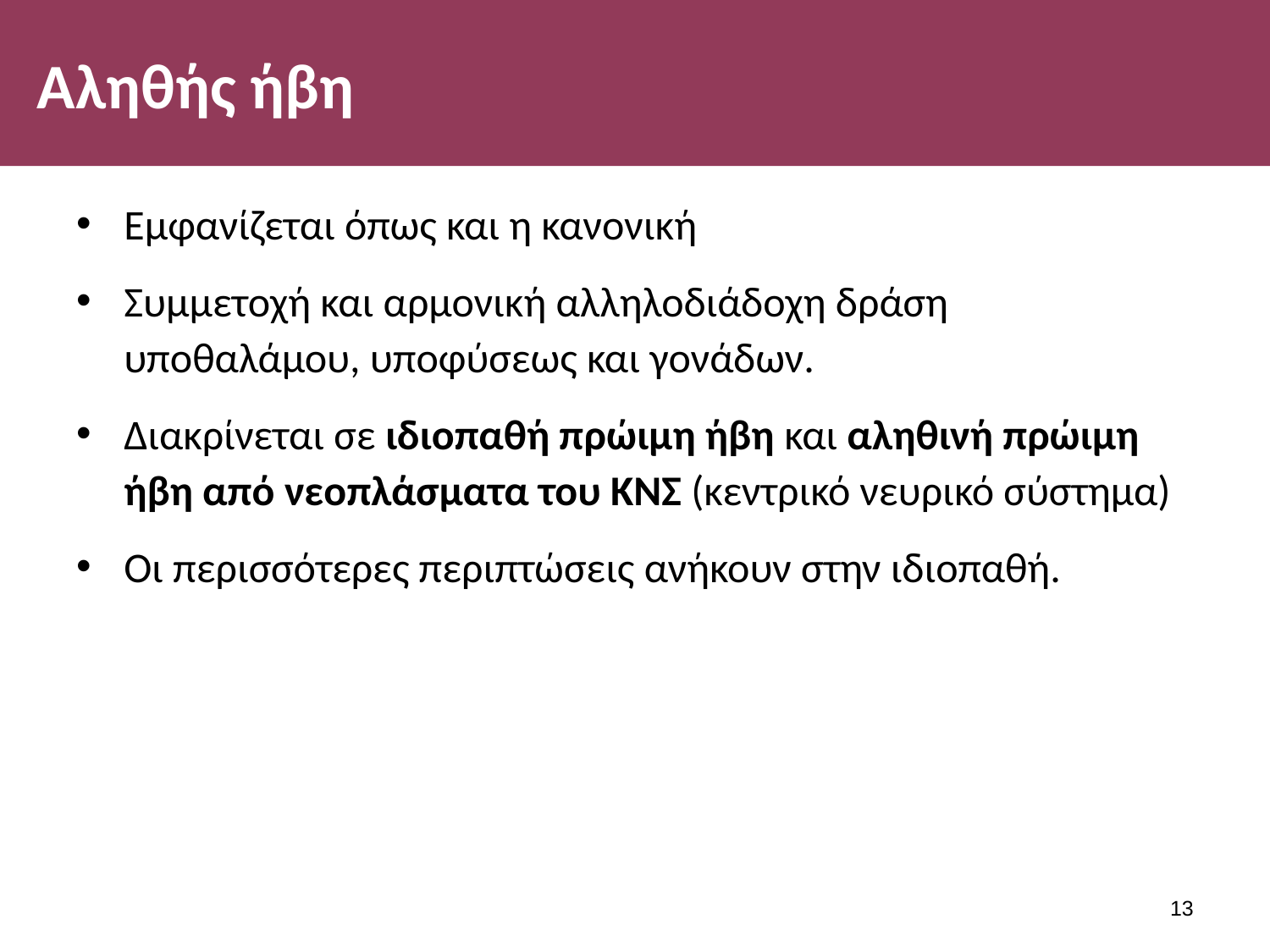

# Αληθής ήβη
Εμφανίζεται όπως και η κανονική
Συμμετοχή και αρμονική αλληλοδιάδοχη δράση υποθαλάμου, υποφύσεως και γονάδων.
Διακρίνεται σε ιδιοπαθή πρώιμη ήβη και αληθινή πρώιμη ήβη από νεοπλάσματα του ΚΝΣ (κεντρικό νευρικό σύστημα)
Οι περισσότερες περιπτώσεις ανήκουν στην ιδιοπαθή.
13